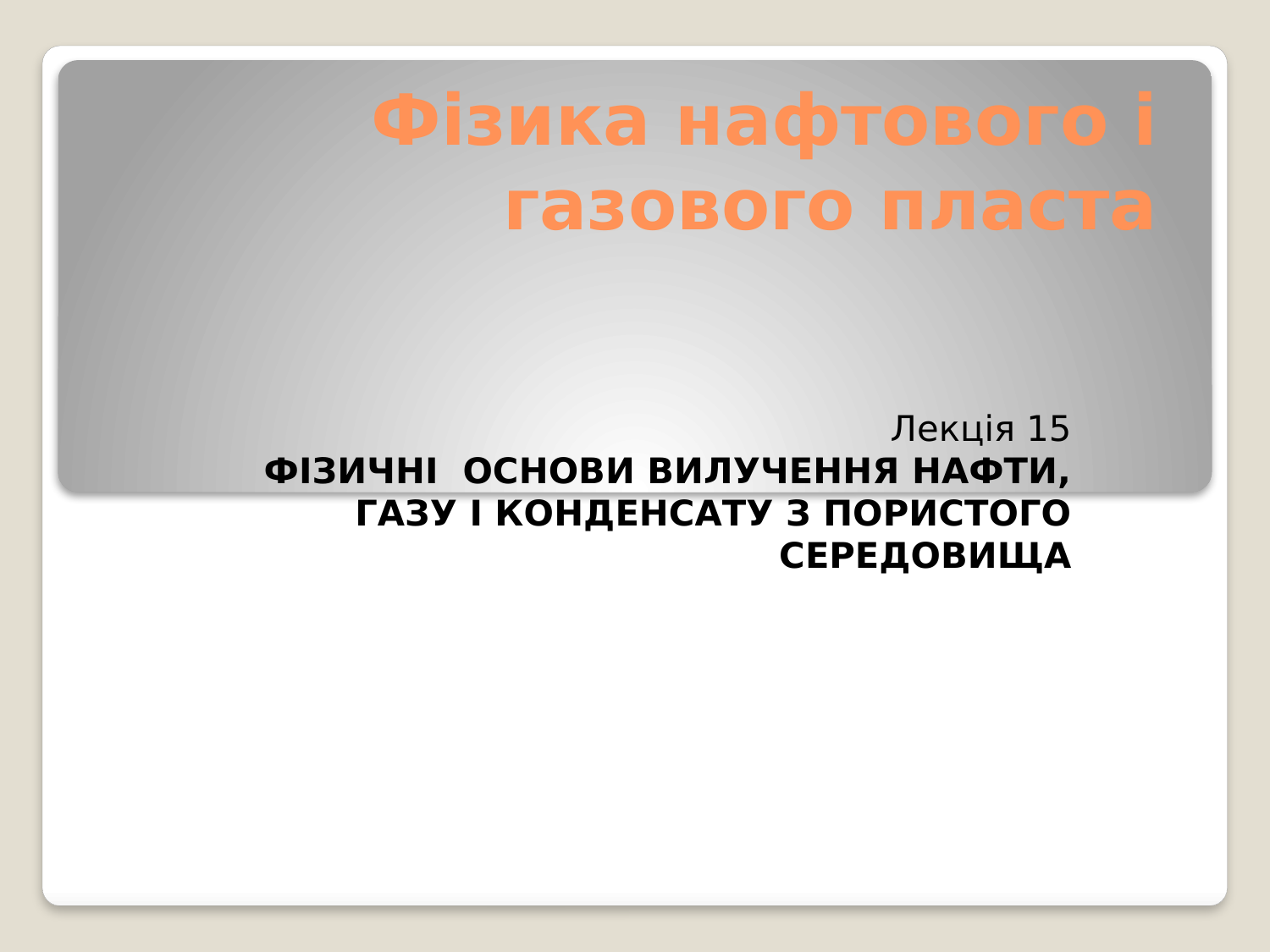

# Фізика нафтового і газового пласта
Лекція 15
ФІЗИЧНІ  ОСНОВИ ВИЛУЧЕННЯ НАФТИ, ГАЗУ І КОНДЕНСАТУ З ПОРИСТОГО СЕРЕДОВИЩА